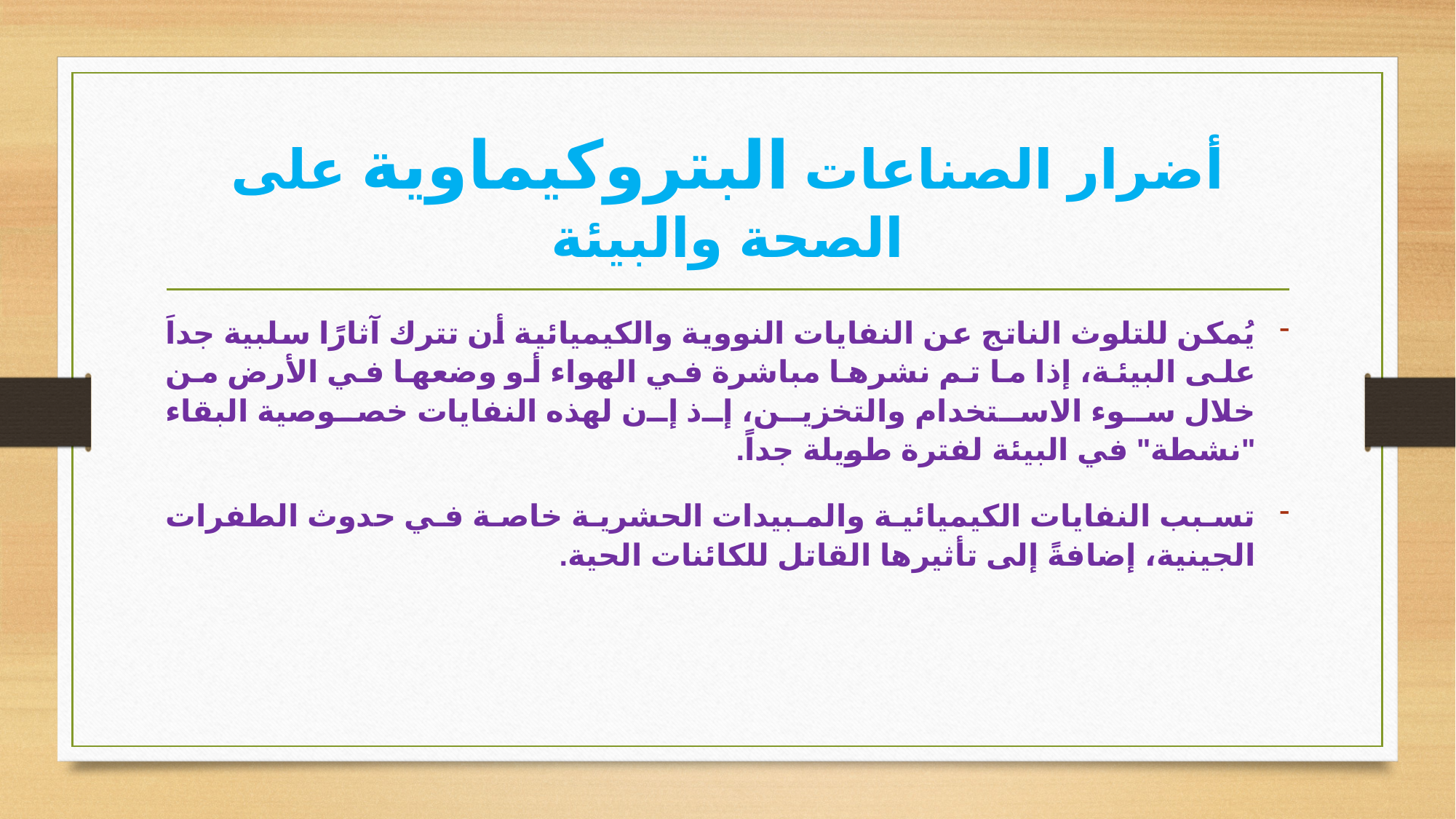

# أضرار الصناعات البتروكيماوية على الصحة والبيئة
يُمكن للتلوث الناتج عن النفايات النووية والكيميائية أن تترك آثارًا سلبية جداَ على البيئة، إذا ما تم نشرها مباشرة في الهواء أو وضعها في الأرض من خلال سوء الاستخدام والتخزين، إذ إن لهذه النفايات خصوصية البقاء "نشطة" في البيئة لفترة طويلة جداً.
تسبب النفايات الكيميائية والمبيدات الحشرية خاصة في حدوث الطفرات الجينية، إضافةً إلى تأثيرها القاتل للكائنات الحية.